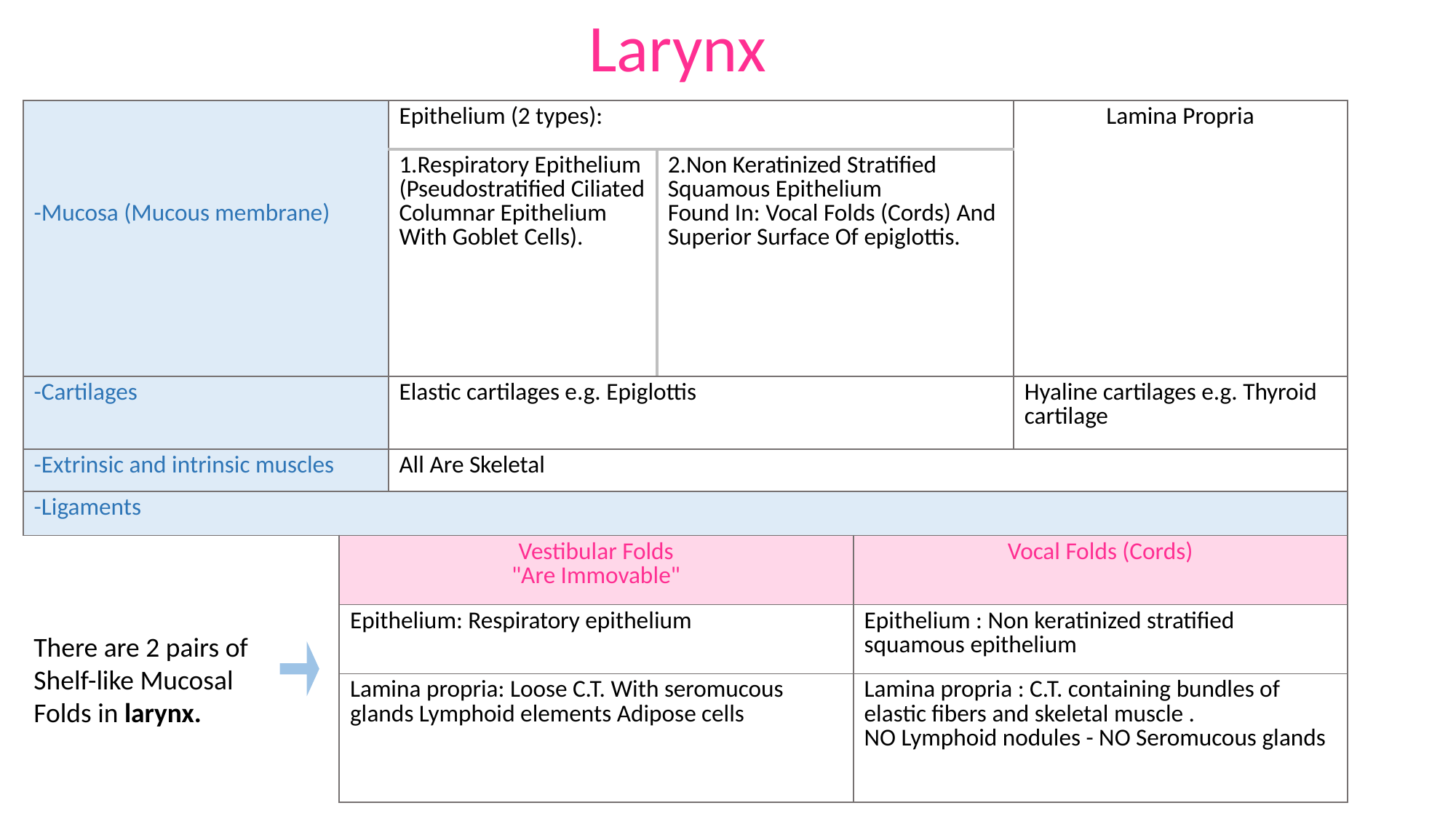

Larynx
| -Mucosa (Mucous membrane) | Epithelium (2 types): |  | Lamina Propria |
| --- | --- | --- | --- |
|  | 1.Respiratory Epithelium (Pseudostratified Ciliated Columnar Epithelium With Goblet Cells). | 2.Non Keratinized Stratified Squamous Epithelium Found In: Vocal Folds (Cords) And Superior Surface Of epiglottis. |  |
| -Cartilages | Elastic cartilages e.g. Epiglottis |  | Hyaline cartilages e.g. Thyroid cartilage |
| -Extrinsic and intrinsic muscles | All Are Skeletal |  |  |
| -Ligaments |  |  |  |
| Vestibular Folds "Are Immovable" | Vocal Folds (Cords) |
| --- | --- |
| Epithelium: Respiratory epithelium | Epithelium : Non keratinized stratified squamous epithelium |
| Lamina propria: Loose C.T. With seromucous glands Lymphoid elements Adipose cells | Lamina propria : C.T. containing bundles of elastic fibers and skeletal muscle . NO Lymphoid nodules - NO Seromucous glands |
There are 2 pairs of Shelf-like Mucosal Folds in larynx.